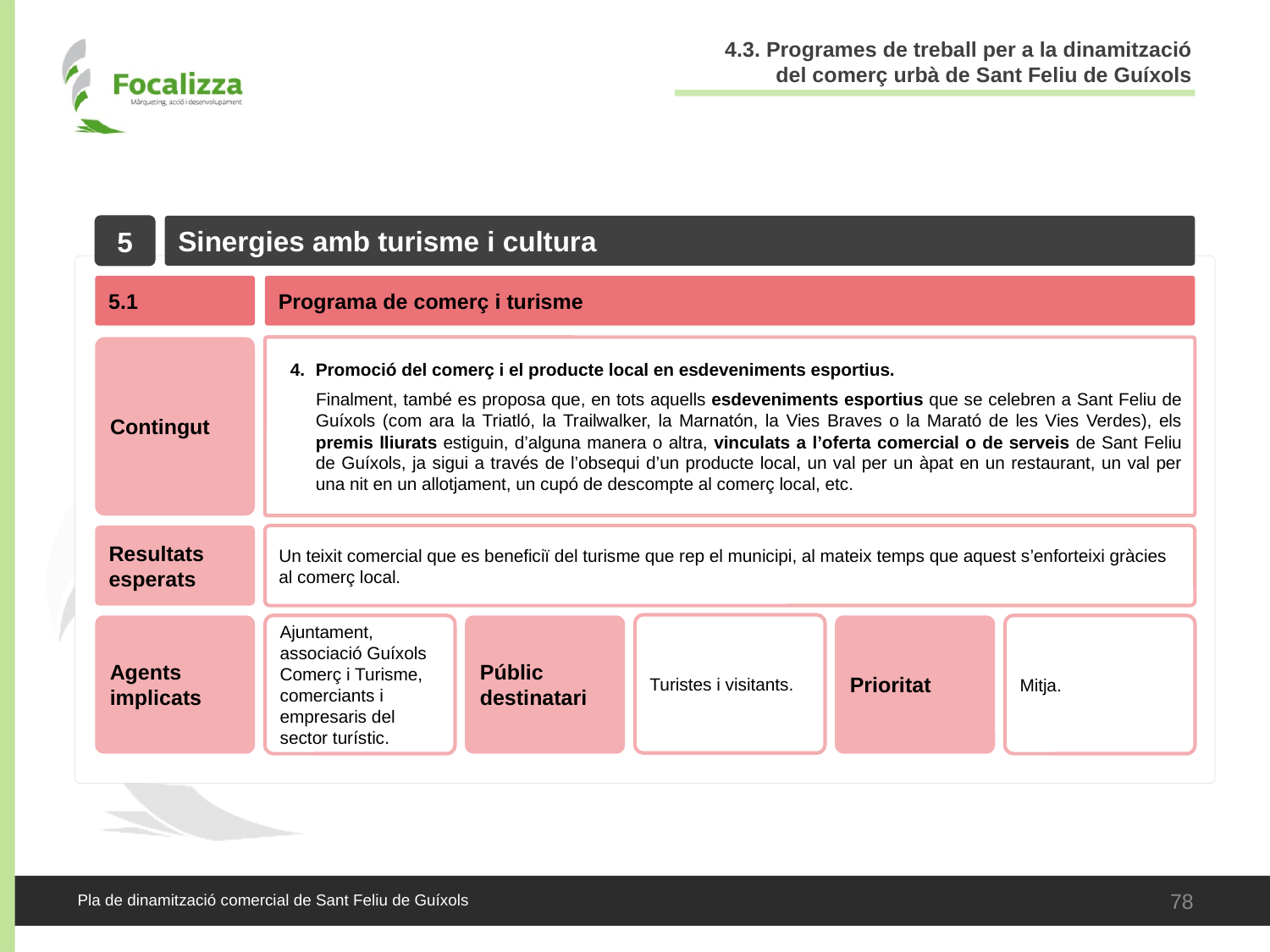

4.3. Programes de treball per a la dinamització del comerç urbà de Sant Feliu de Guíxols

5
Sinergies amb turisme i cultura

5.1
Programa de comerç i turisme
Contingut
Promoció del comerç i el producte local en esdeveniments esportius.
Finalment, també es proposa que, en tots aquells esdeveniments esportius que se celebren a Sant Feliu de Guíxols (com ara la Triatló, la Trailwalker, la Marnatón, la Vies Braves o la Marató de les Vies Verdes), els premis lliurats estiguin, d’alguna manera o altra, vinculats a l’oferta comercial o de serveis de Sant Feliu de Guíxols, ja sigui a través de l’obsequi d’un producte local, un val per un àpat en un restaurant, un val per una nit en un allotjament, un cupó de descompte al comerç local, etc.
Resultats esperats
Un teixit comercial que es beneficiï del turisme que rep el municipi, al mateix temps que aquest s’enforteixi gràcies al comerç local.
Turistes i visitants.
Agents implicats
Ajuntament, associació Guíxols Comerç i Turisme, comerciants i empresaris del sector turístic.
Públic destinatari
Prioritat
Mitja.
78